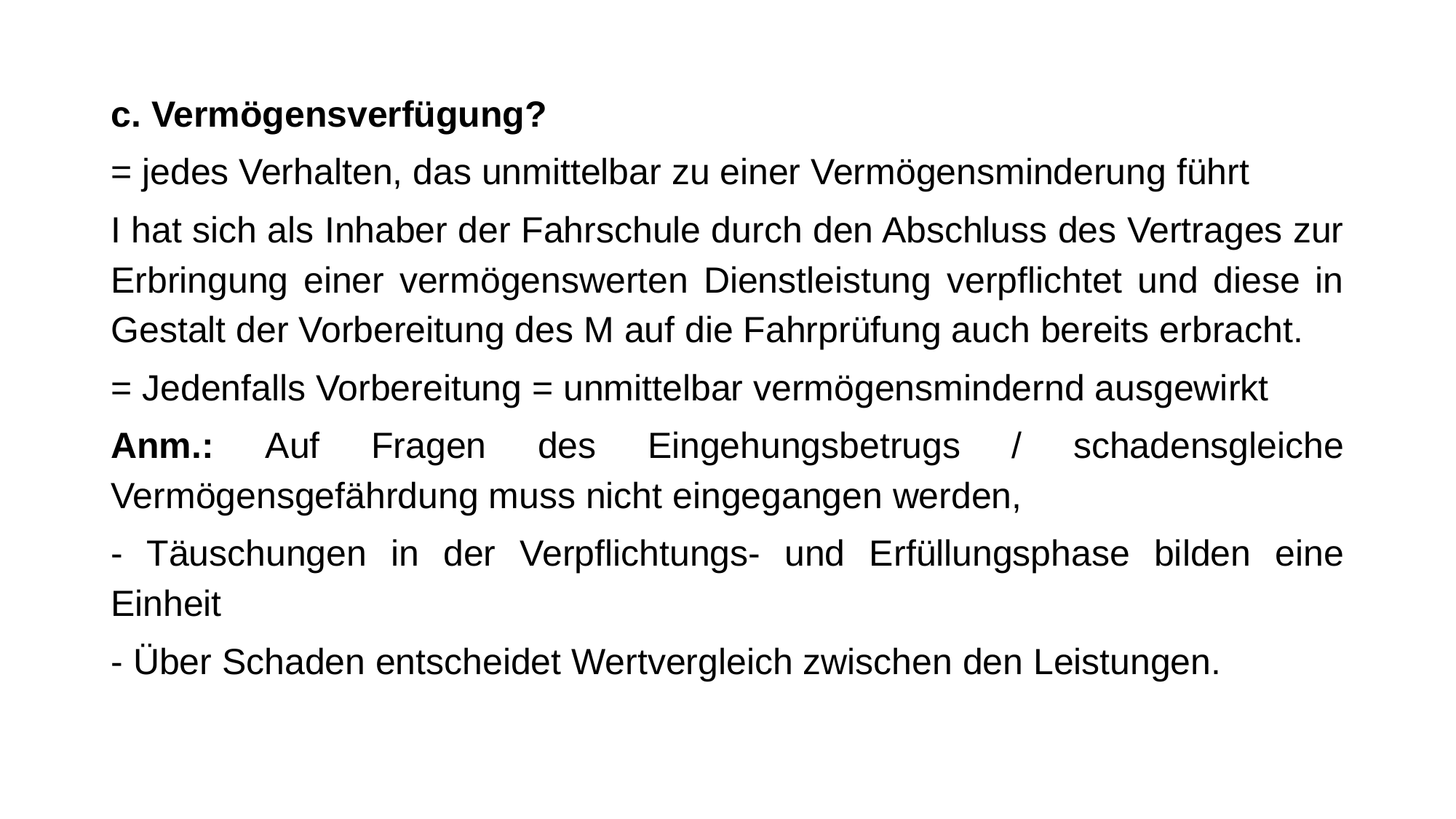

c. Vermögensverfügung?
= jedes Verhalten, das unmittelbar zu einer Vermögensminderung führt
I hat sich als Inhaber der Fahrschule durch den Abschluss des Vertrages zur Erbringung einer vermögenswerten Dienstleistung verpflichtet und diese in Gestalt der Vorbereitung des M auf die Fahrprüfung auch bereits erbracht.
= Jedenfalls Vorbereitung = unmittelbar vermögensmindernd ausgewirkt
Anm.: Auf Fragen des Eingehungsbetrugs / schadensgleiche Vermögensgefährdung muss nicht eingegangen werden,
- Täuschungen in der Verpflichtungs- und Erfüllungsphase bilden eine Einheit
- Über Schaden entscheidet Wertvergleich zwischen den Leistungen.